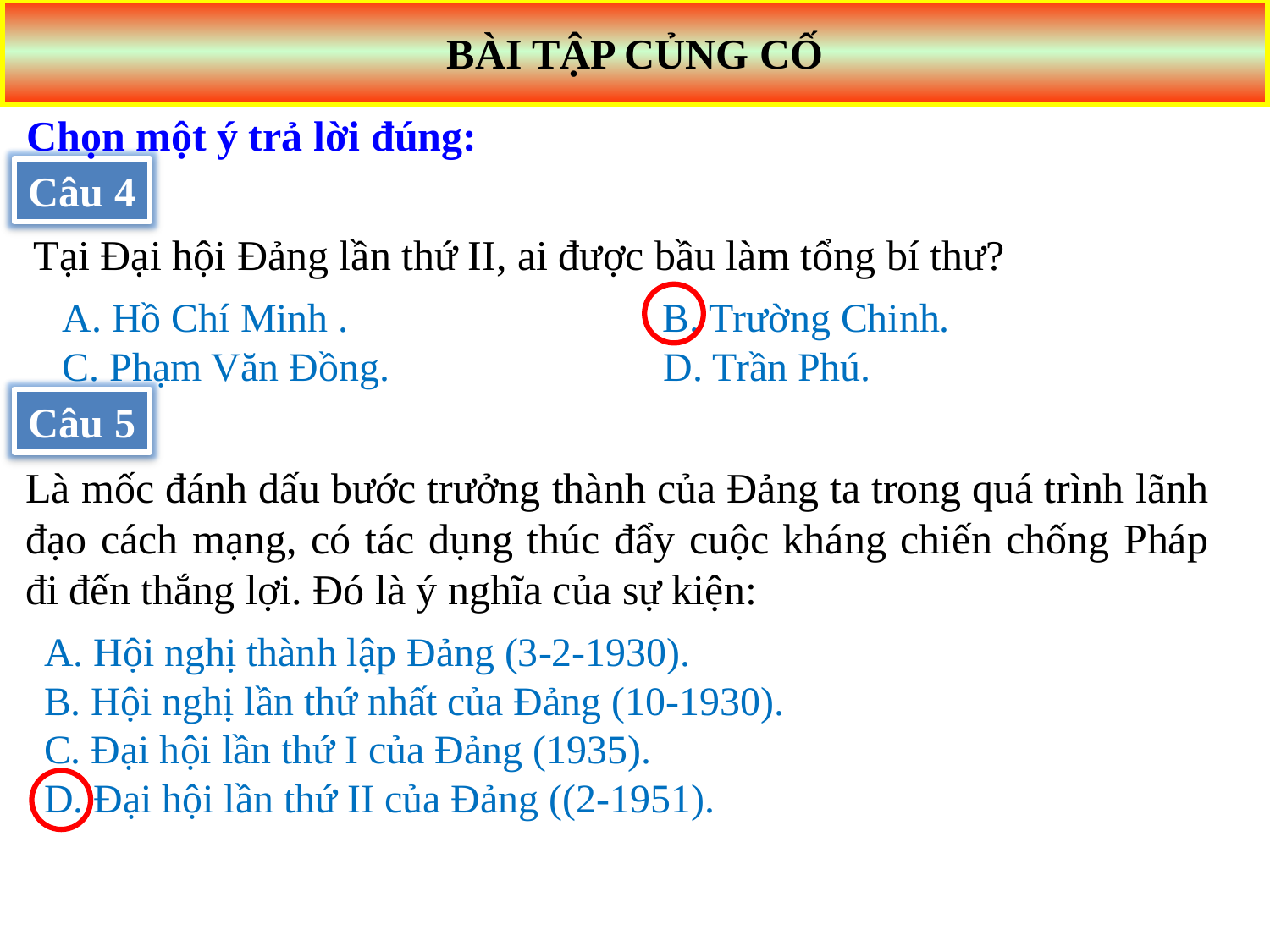

BÀI TẬP CỦNG CỐ
Chọn một ý trả lời đúng:
Câu 4
Tại Đại hội Đảng lần thứ II, ai được bầu làm tổng bí thư?

A. Hồ Chí Minh .                               B. Trường Chinh.
C. Phạm Văn Đồng.                           D. Trần Phú.
Câu 5
Là mốc đánh dấu bước trưởng thành của Đảng ta trong quá trình lãnh đạo cách mạng, có tác dụng thúc đẩy cuộc kháng chiến chống Pháp đi đến thắng lợi. Đó là ý nghĩa của sự kiện:
A. Hội nghị thành lập Đảng (3-2-1930).
B. Hội nghị lần thứ nhất của Đảng (10-1930).
C. Đại hội lần thứ I của Đảng (1935).
D. Đại hội lần thứ II của Đảng ((2-1951).